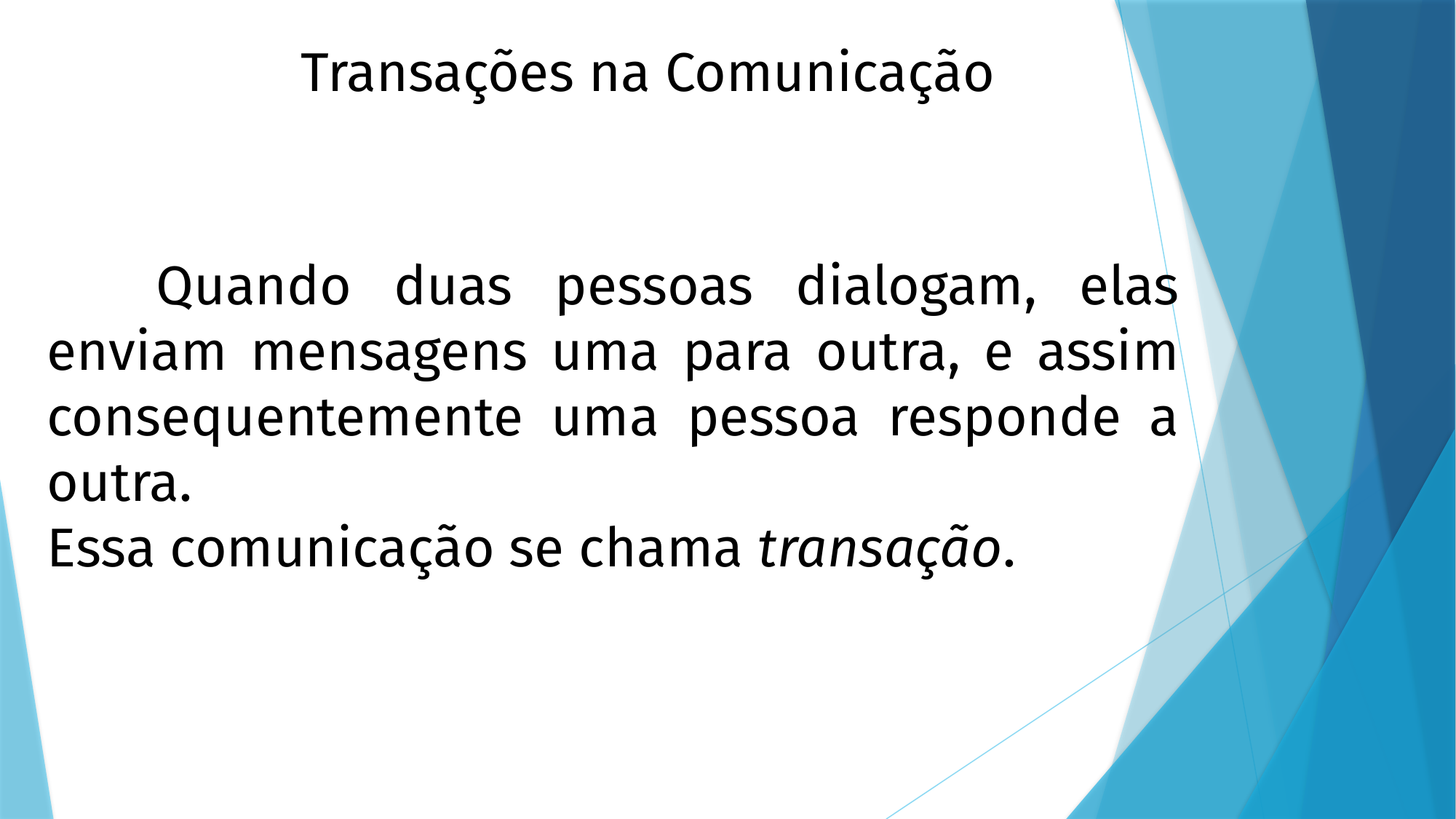

Transações na Comunicação
	Quando duas pessoas dialogam, elas enviam mensagens uma para outra, e assim consequentemente uma pessoa responde a outra.
Essa comunicação se chama transação.